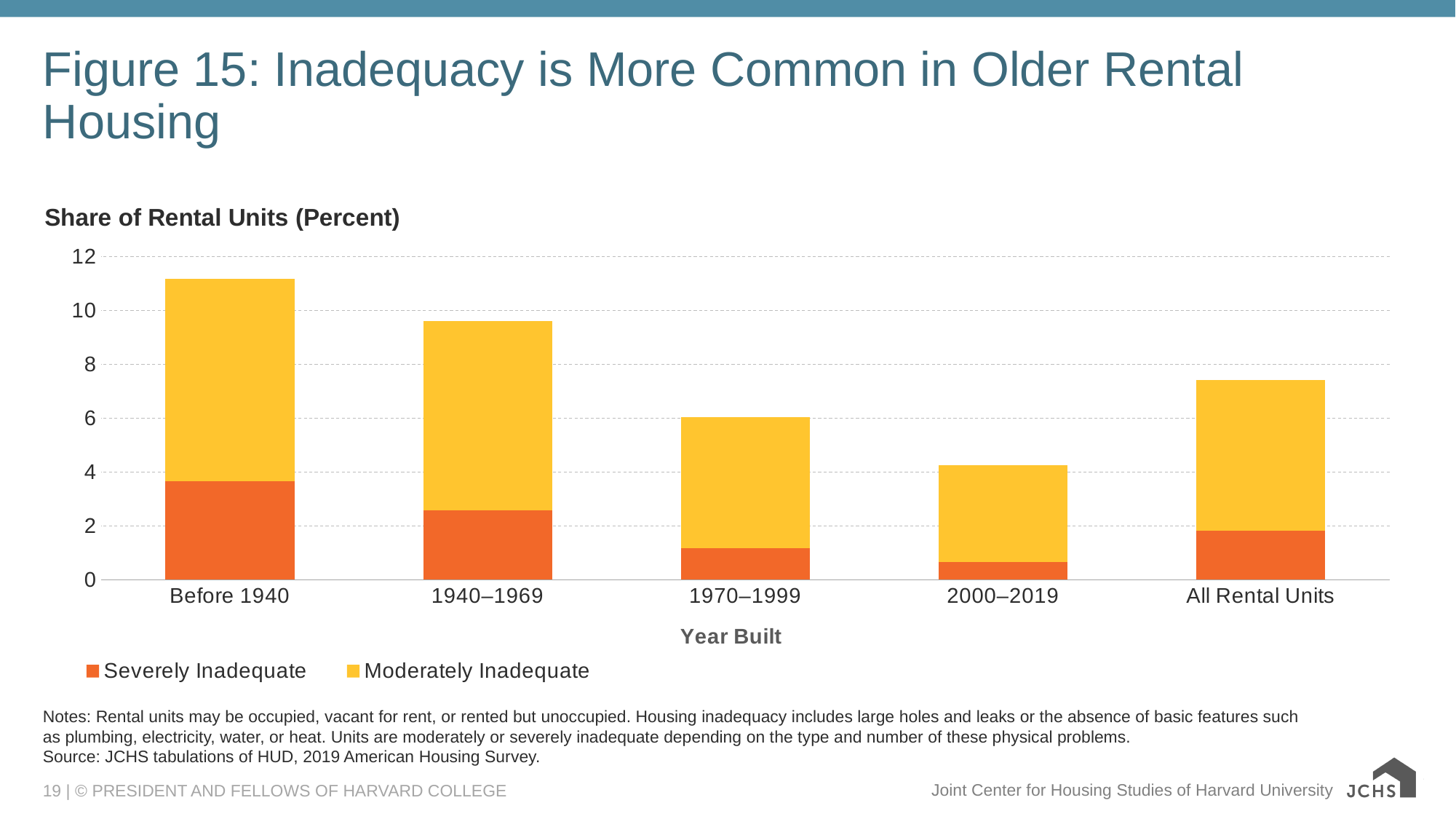

# Figure 15: Inadequacy is More Common in Older Rental Housing

### Chart: Share of Rental Units (Percent)

| Category | Severely Inadequate | Moderately Inadequate |
|---|---|---|
| Before 1940 | 3.6695891564657495 | 7.509399570845848 |
| 1940–1969 | 2.588680312257981 | 7.02466931072649 |
| 1970–1999 | 1.179145141136516 | 4.858820801677312 |
| 2000–2019 | 0.6608139611638395 | 3.593120516405791 |
| All Rental Units | 1.827415576857925 | 5.581094542213446 |
Notes: Rental units may be occupied, vacant for rent, or rented but unoccupied. Housing inadequacy includes large holes and leaks or the absence of basic features such as plumbing, electricity, water, or heat. Units are moderately or severely inadequate depending on the type and number of these physical problems.
Source: JCHS tabulations of HUD, 2019 American Housing Survey.